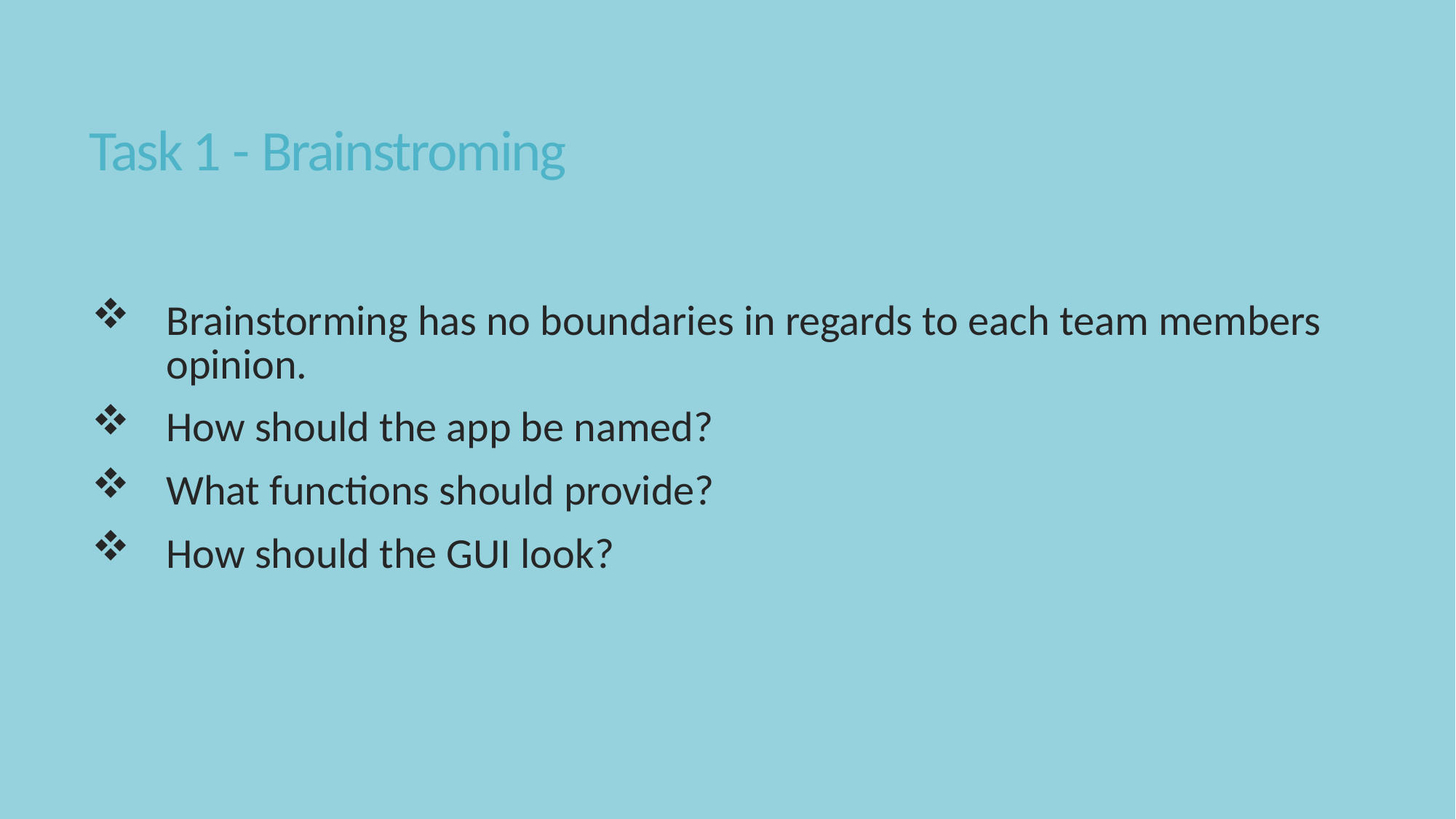

# Task 1 - Brainstroming
Brainstorming has no boundaries in regards to each team members opinion.
How should the app be named?
What functions should provide?
How should the GUI look?